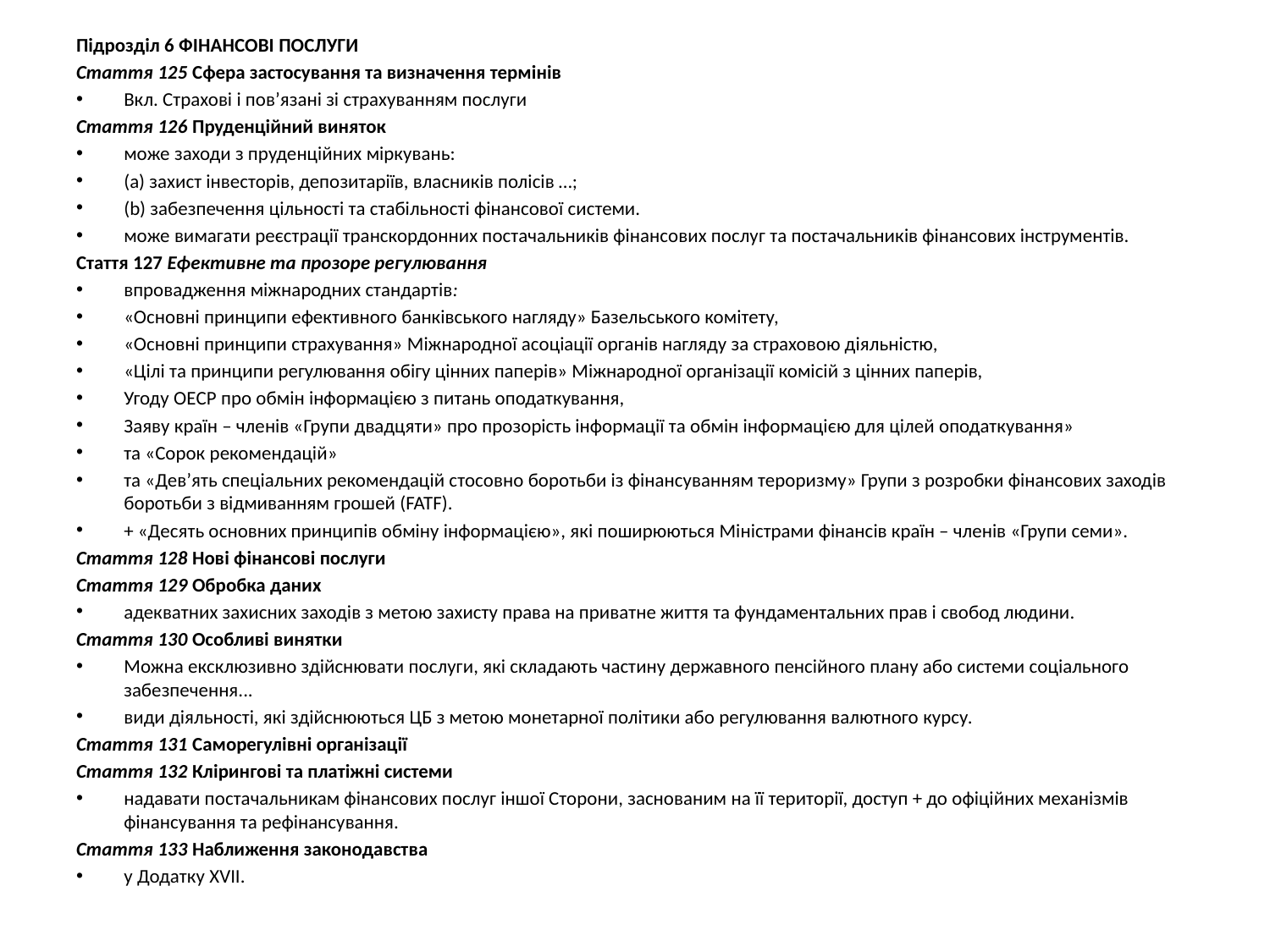

Підрозділ 6 ФІНАНСОВІ ПОСЛУГИ
Стаття 125 Сфера застосування та визначення термінів
Вкл. Страхові і пов’язані зі страхуванням послуги
Стаття 126 Пруденційний виняток
може заходи з пруденційних міркувань:
(a) захист інвесторів, депозитаріїв, власників полісів …;
(b) забезпечення цільності та стабільності фінансової системи.
може вимагати реєстрації транскордонних постачальників фінансових послуг та постачальників фінансових інструментів.
Стаття 127 Ефективне та прозоре регулювання
впровадження міжнародних стандартів:
«Основні принципи ефективного банківського нагляду» Базельського комітету,
«Основні принципи страхування» Міжнародної асоціації органів нагляду за страховою діяльністю,
«Цілі та принципи регулювання обігу цінних паперів» Міжнародної організації комісій з цінних паперів,
Угоду ОEСР про обмін інформацією з питань оподаткування,
Заяву країн – членів «Групи двадцяти» про прозорість інформації та обмін інформацією для цілей оподаткування»
та «Сорок рекомендацій»
та «Дев’ять спеціальних рекомендацій стосовно боротьби із фінансуванням тероризму» Групи з розробки фінансових заходів боротьби з відмиванням грошей (FATF).
+ «Десять основних принципів обміну інформацією», які поширюються Міністрами фінансів країн – членів «Групи семи».
Стаття 128 Нові фінансові послуги
Стаття 129 Обробка даних
адекватних захисних заходів з метою захисту права на приватне життя та фундаментальних прав і свобод людини.
Стаття 130 Особливі винятки
Можна ексклюзивно здійснювати послуги, які складають частину державного пенсійного плану або системи соціального забезпечення...
види діяльності, які здійснюються ЦБ з метою монетарної політики або регулювання валютного курсу.
Стаття 131 Саморегулівні організації
Стаття 132 Клірингові та платіжні системи
надавати постачальникам фінансових послуг іншої Сторони, заснованим на її території, доступ + до офіційних механізмів фінансування та рефінансування.
Стаття 133 Наближення законодавства
у Додатку XVII.